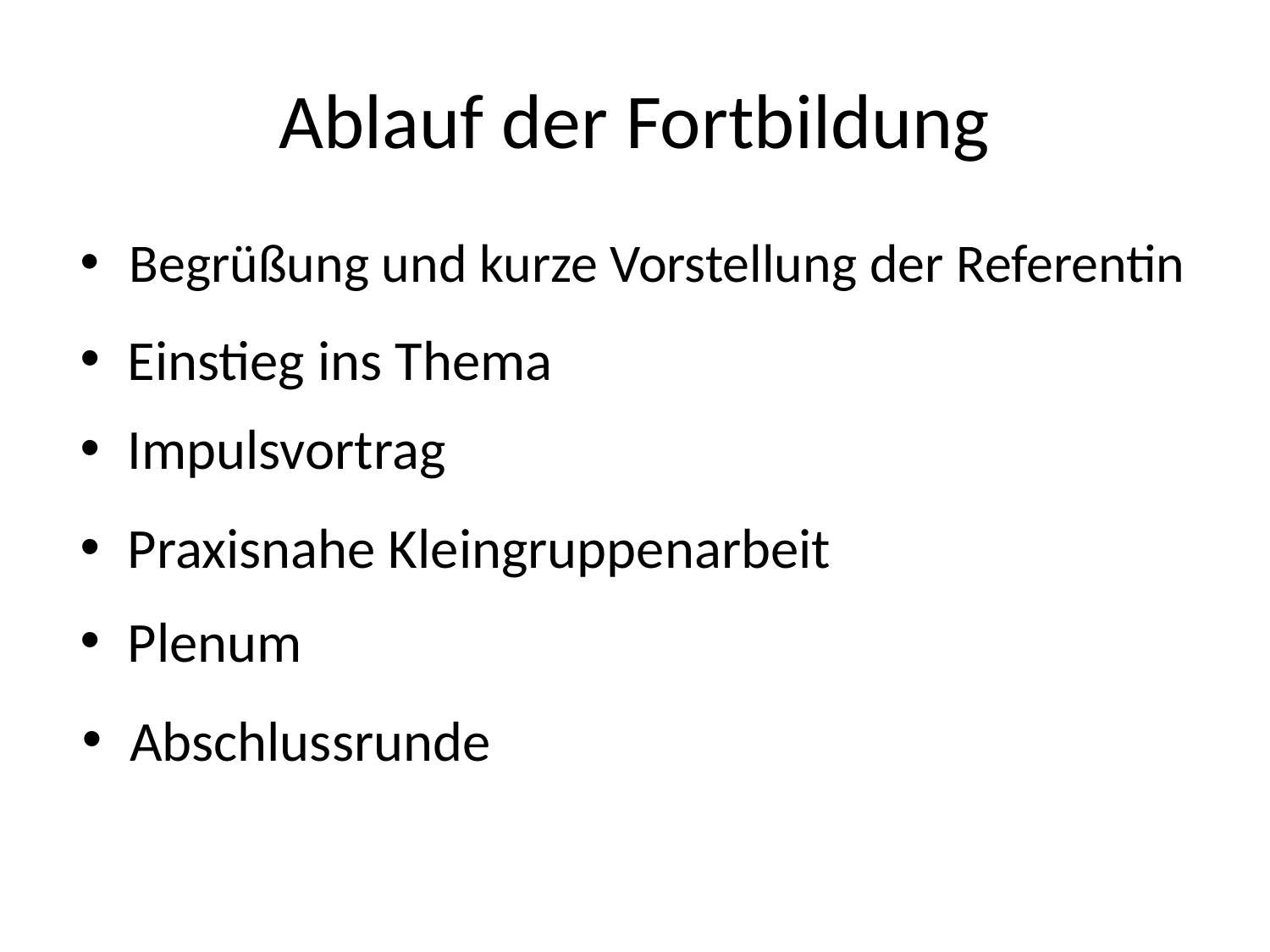

# Ablauf der Fortbildung
Begrüßung und kurze Vorstellung der Referentin
Einstieg ins Thema
Impulsvortrag
Praxisnahe Kleingruppenarbeit
Plenum
Abschlussrunde